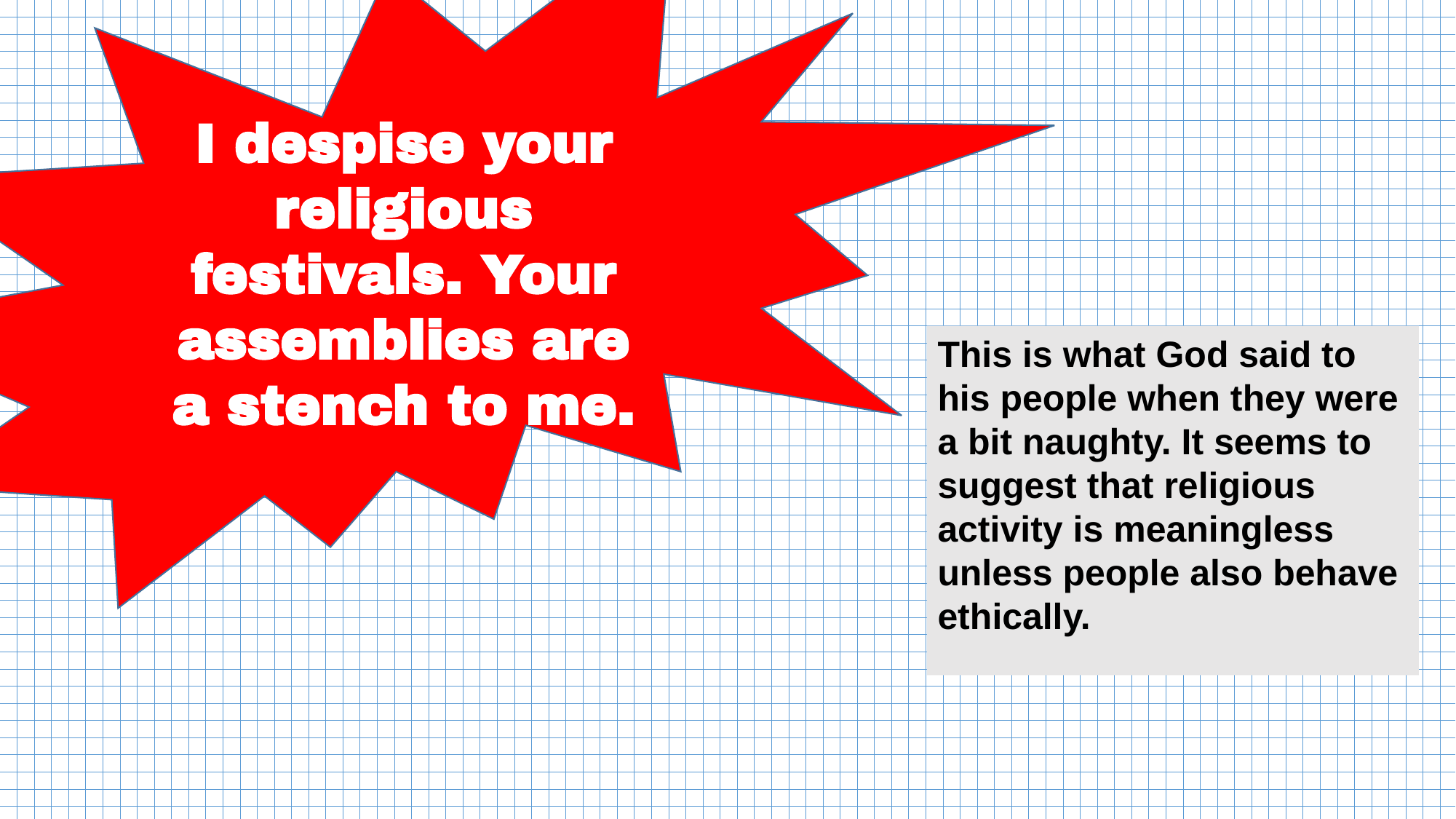

I despise your religious festivals. Your assemblies are a stench to me.
This is what God said to his people when they were a bit naughty. It seems to suggest that religious activity is meaningless unless people also behave ethically.